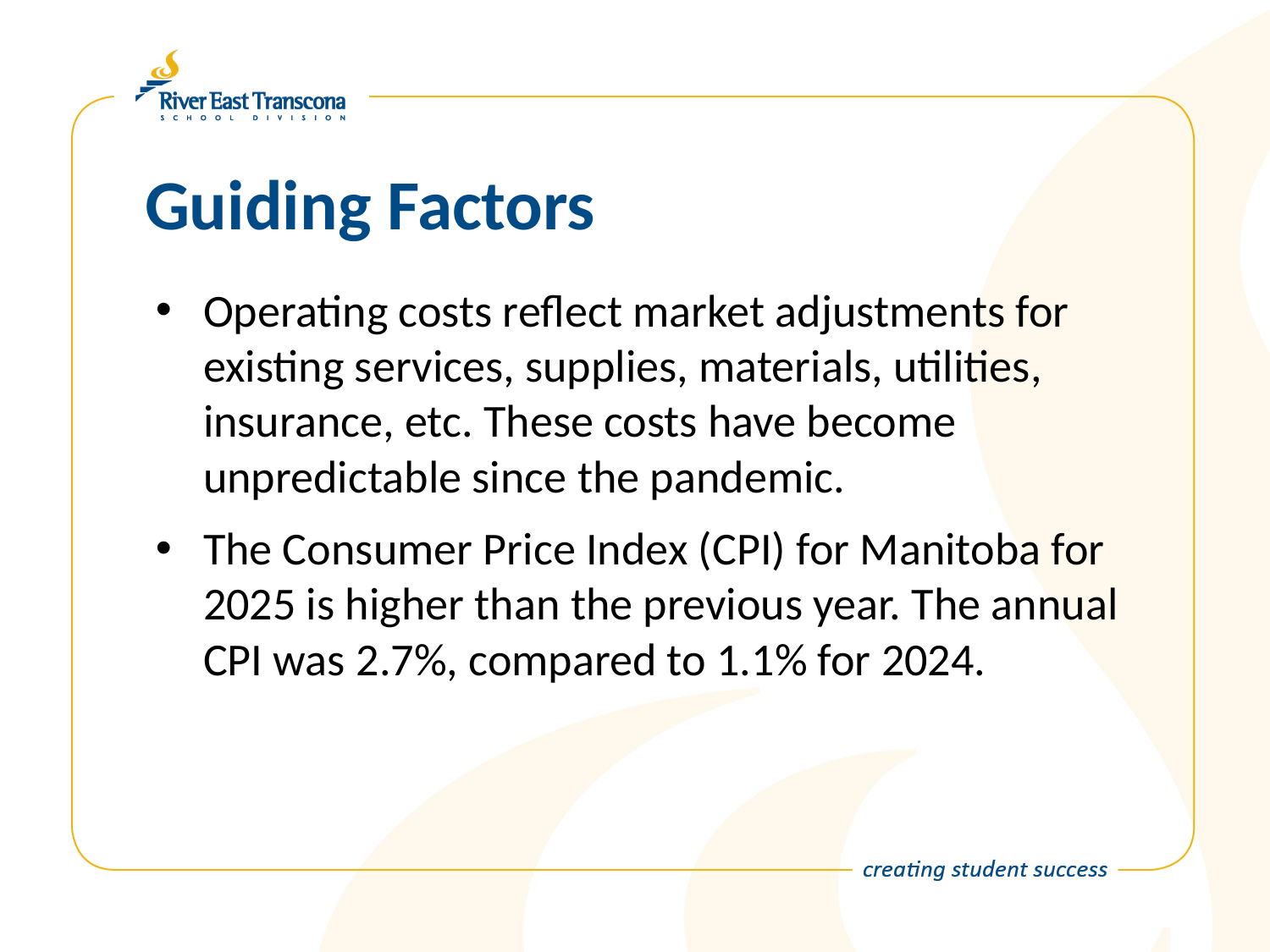

# Guiding Factors
Operating costs reflect market adjustments for existing services, supplies, materials, utilities, insurance, etc. These costs have become unpredictable since the pandemic.
The Consumer Price Index (CPI) for Manitoba for 2025 is higher than the previous year. The annual CPI was 2.7%, compared to 1.1% for 2024.